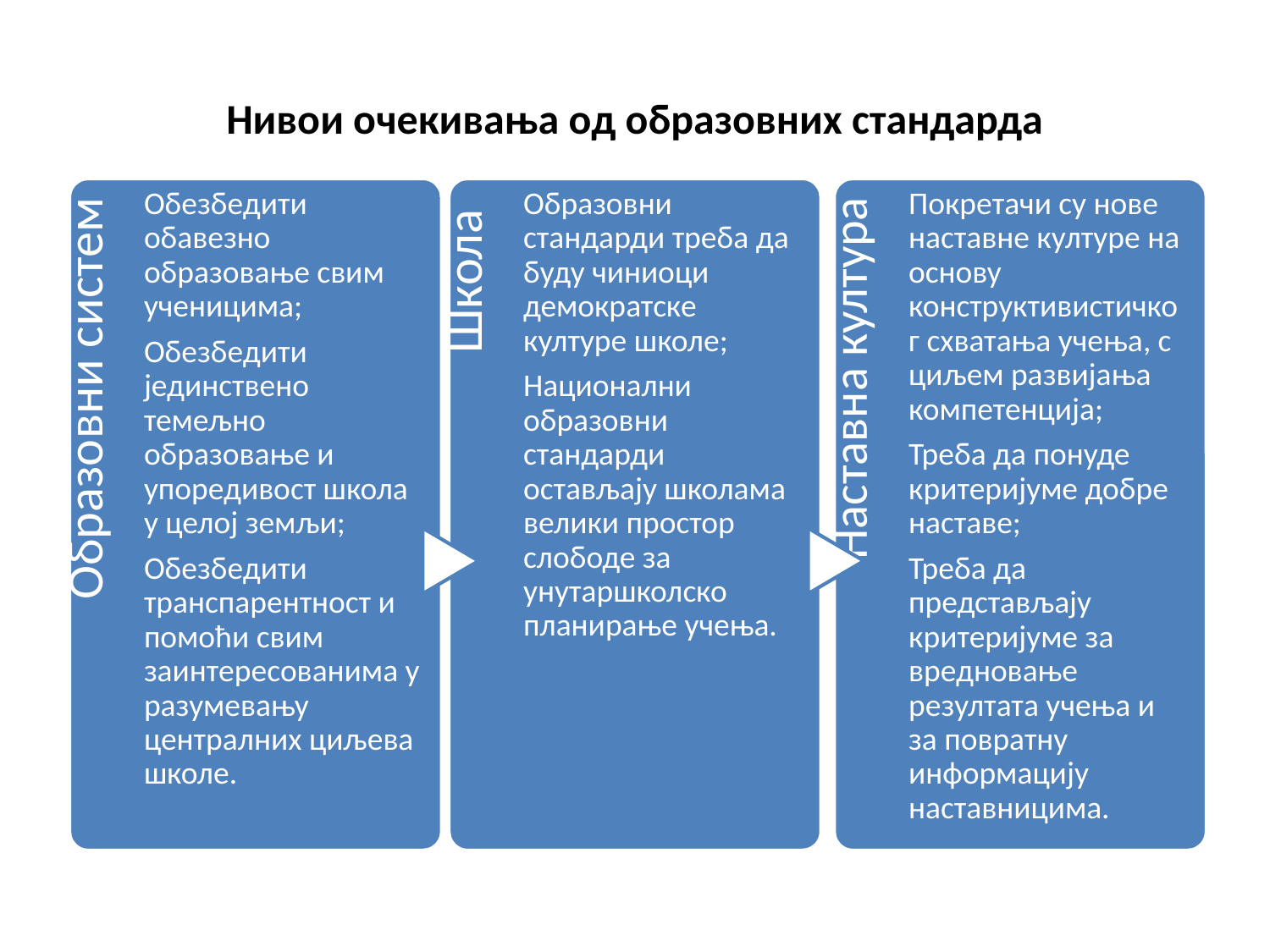

# Нивои очекивања од образовних стандарда
Образовни систем
Обезбедити обавезно образовање свим ученицима;
Обезбедити јединствено темељно образовање и упоредивост школа у целој земљи;
Обезбедити транспарентност и помоћи свим заинтересованима у разумевању централних циљева школе.
Школа
Образовни стандарди треба да буду чиниоци демократске културе школе;
Национални образовни стандарди остављају школама велики простор слободе за унутаршколско планирање учења.

Наставна култура
Покретачи су нове наставне културе на основу конструктивистичког схватања учења, с циљем развијања компетенција;
Треба да понуде критеријуме добре наставе;
Треба да представљају критеријуме за вредновање резултата учења и за повратну информацију наставницима.